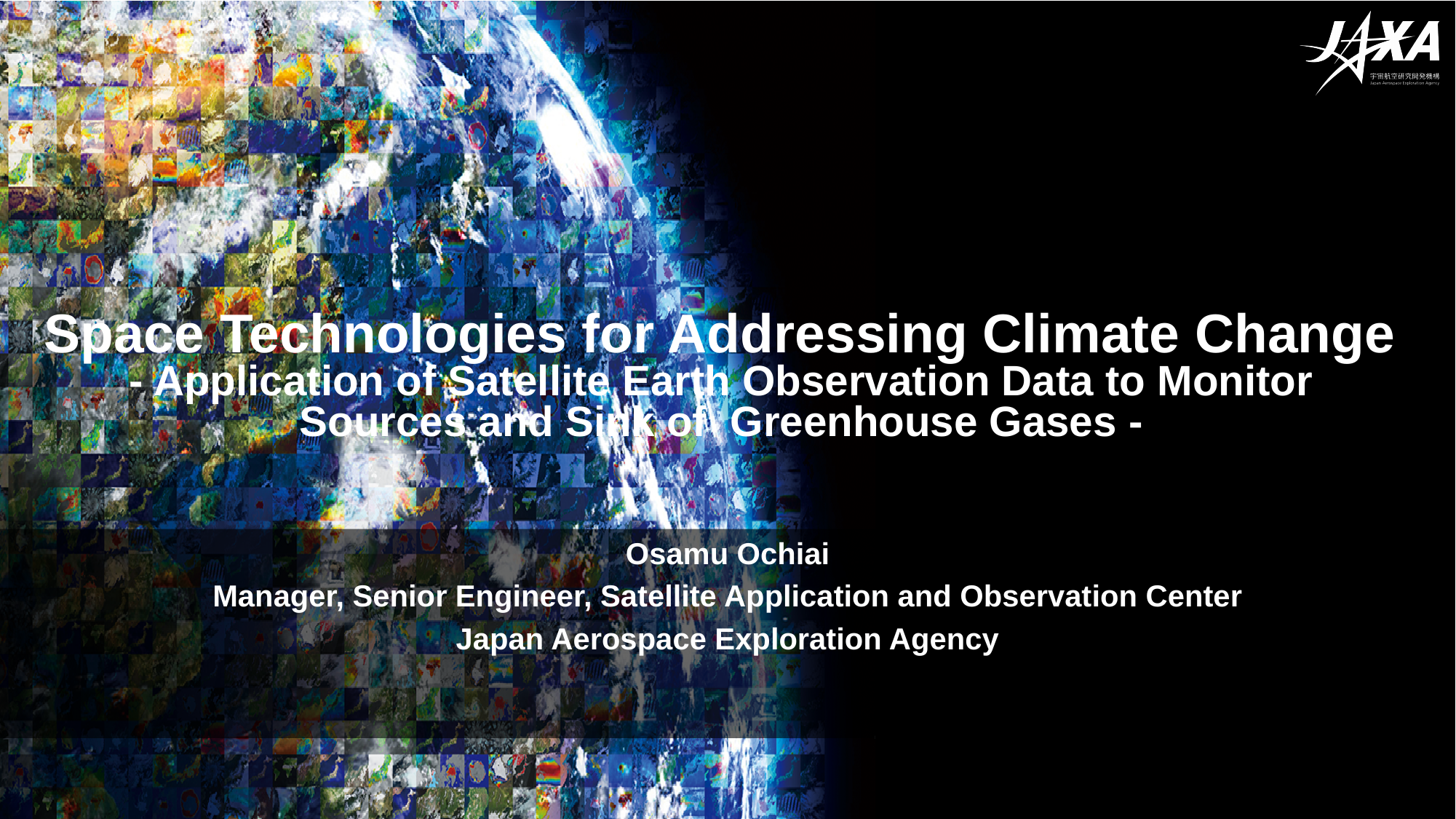

# Space Technologies for Addressing Climate Change - Application of Satellite Earth Observation Data to Monitor Sources and Sink of  Greenhouse Gases -
Osamu Ochiai
Manager, Senior Engineer, Satellite Application and Observation Center
Japan Aerospace Exploration Agency